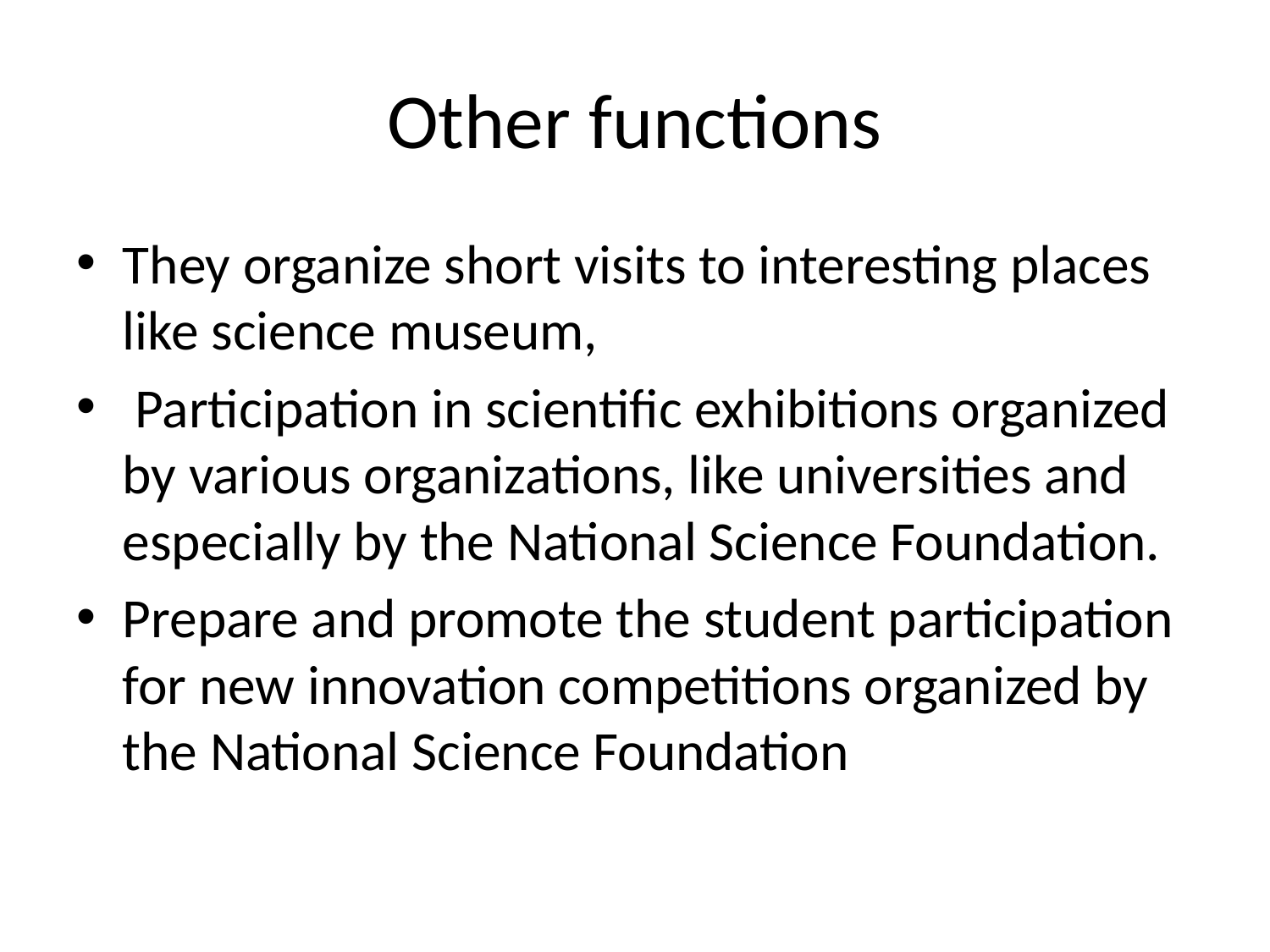

# Other functions
They organize short visits to interesting places like science museum,
 Participation in scientific exhibitions organized by various organizations, like universities and especially by the National Science Foundation.
Prepare and promote the student participation for new innovation competitions organized by the National Science Foundation